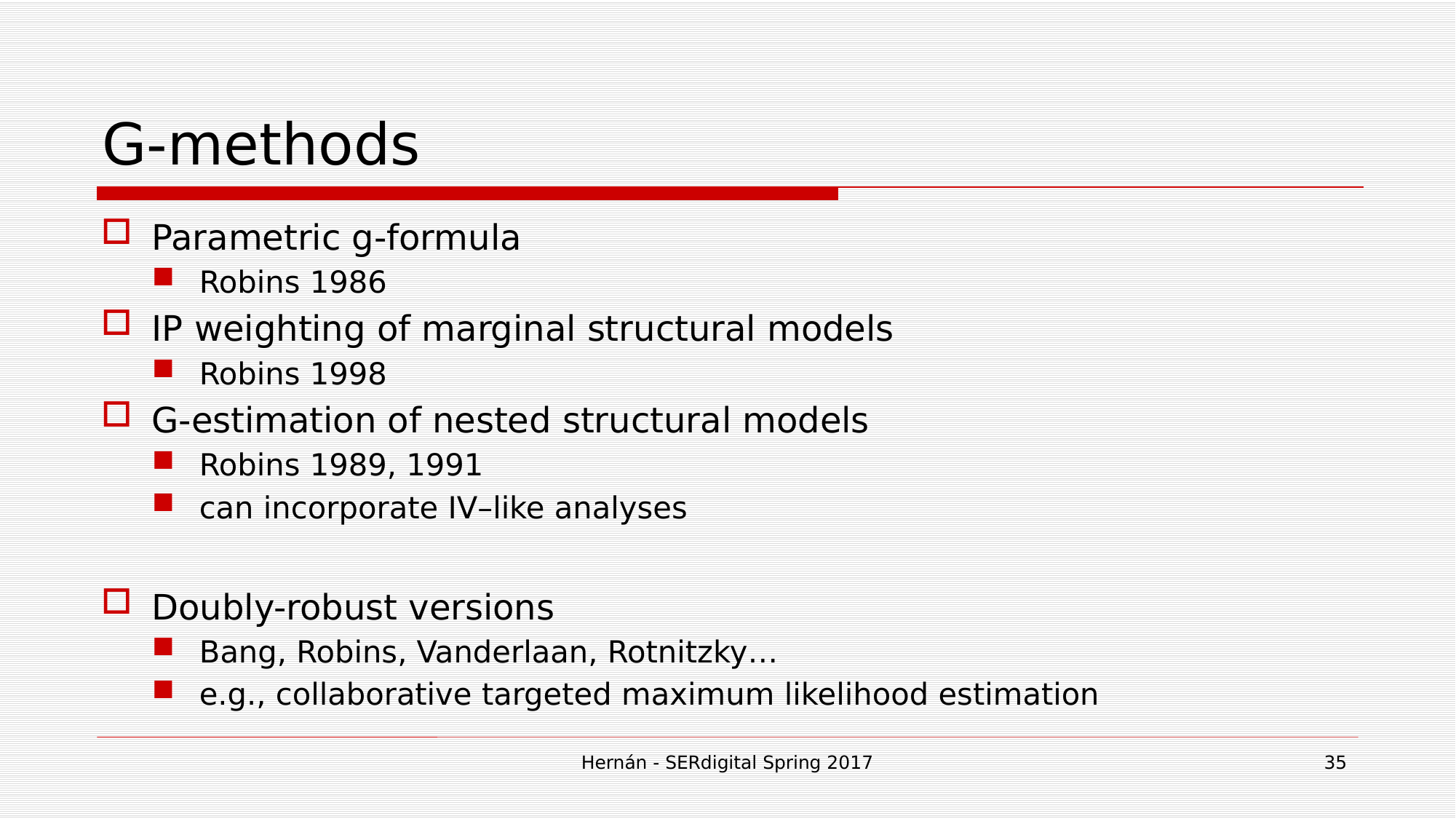

# G-methods
Parametric g-formula
Robins 1986
IP weighting of marginal structural models
Robins 1998
G-estimation of nested structural models
Robins 1989, 1991
can incorporate IV–like analyses

Doubly-robust versions
Bang, Robins, Vanderlaan, Rotnitzky…
e.g., collaborative targeted maximum likelihood estimation
Hernán - SERdigital Spring 2017
35